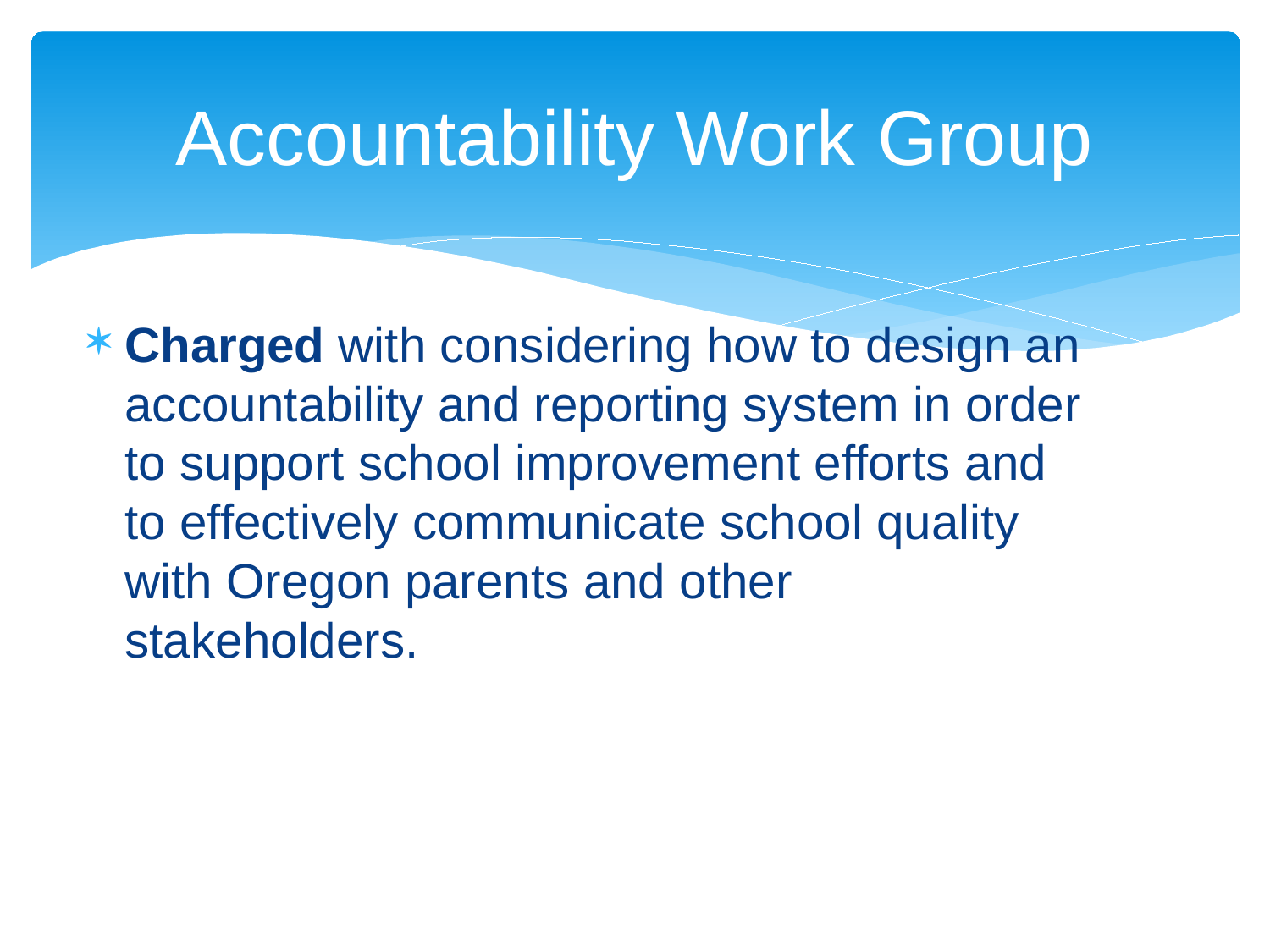

# Accountability Work Group
Charged with considering how to design an accountability and reporting system in order to support school improvement efforts and to effectively communicate school quality with Oregon parents and other stakeholders.